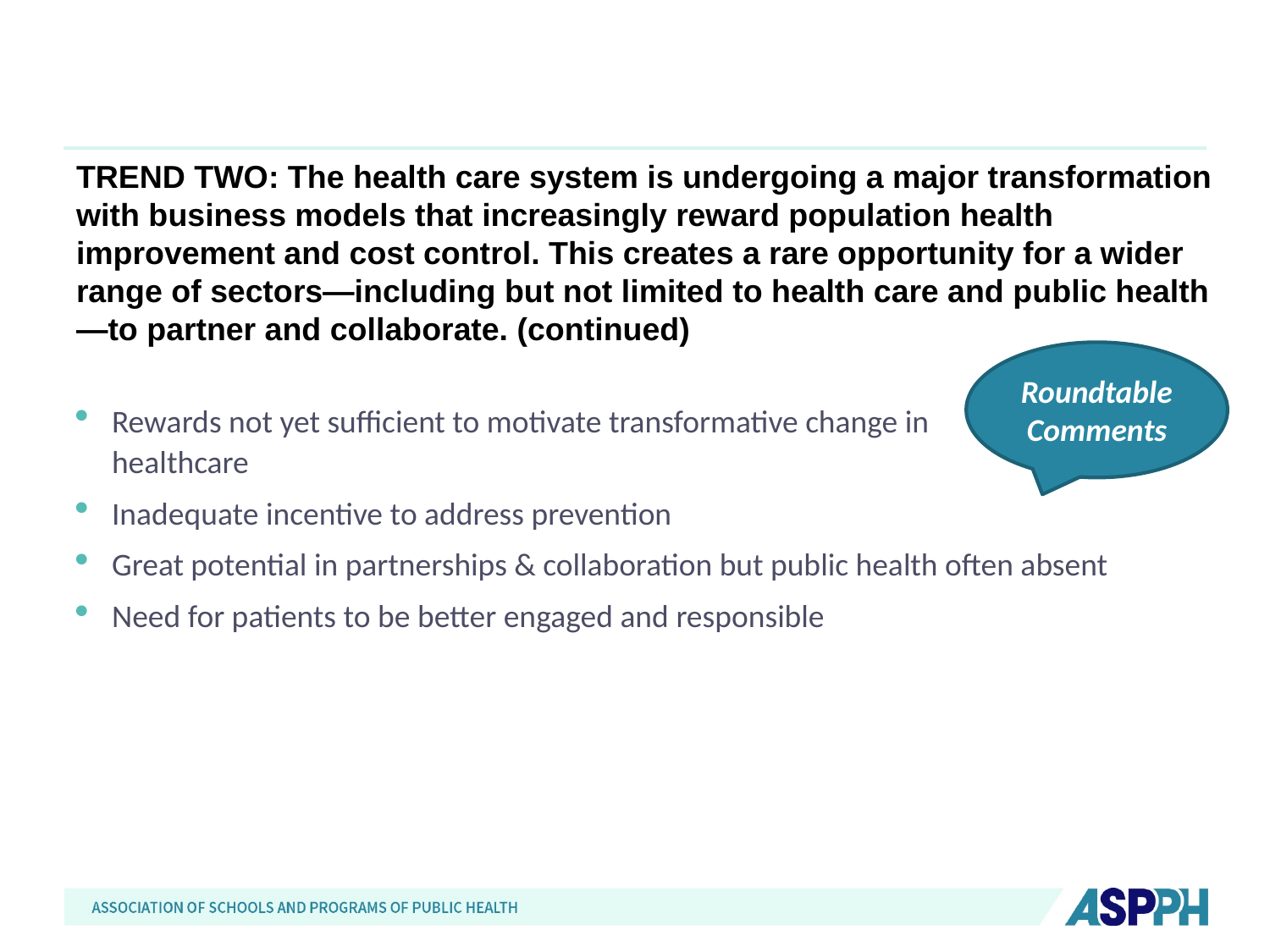

# TREND TWO: The health care system is undergoing a major transformation with business models that increasingly reward population health improvement and cost control. This creates a rare opportunity for a wider range of sectors—including but not limited to health care and public health—to partner and collaborate. (continued)
Roundtable Comments
Rewards not yet sufficient to motivate transformative change in         healthcare
Inadequate incentive to address prevention
Great potential in partnerships & collaboration but public health often absent
Need for patients to be better engaged and responsible